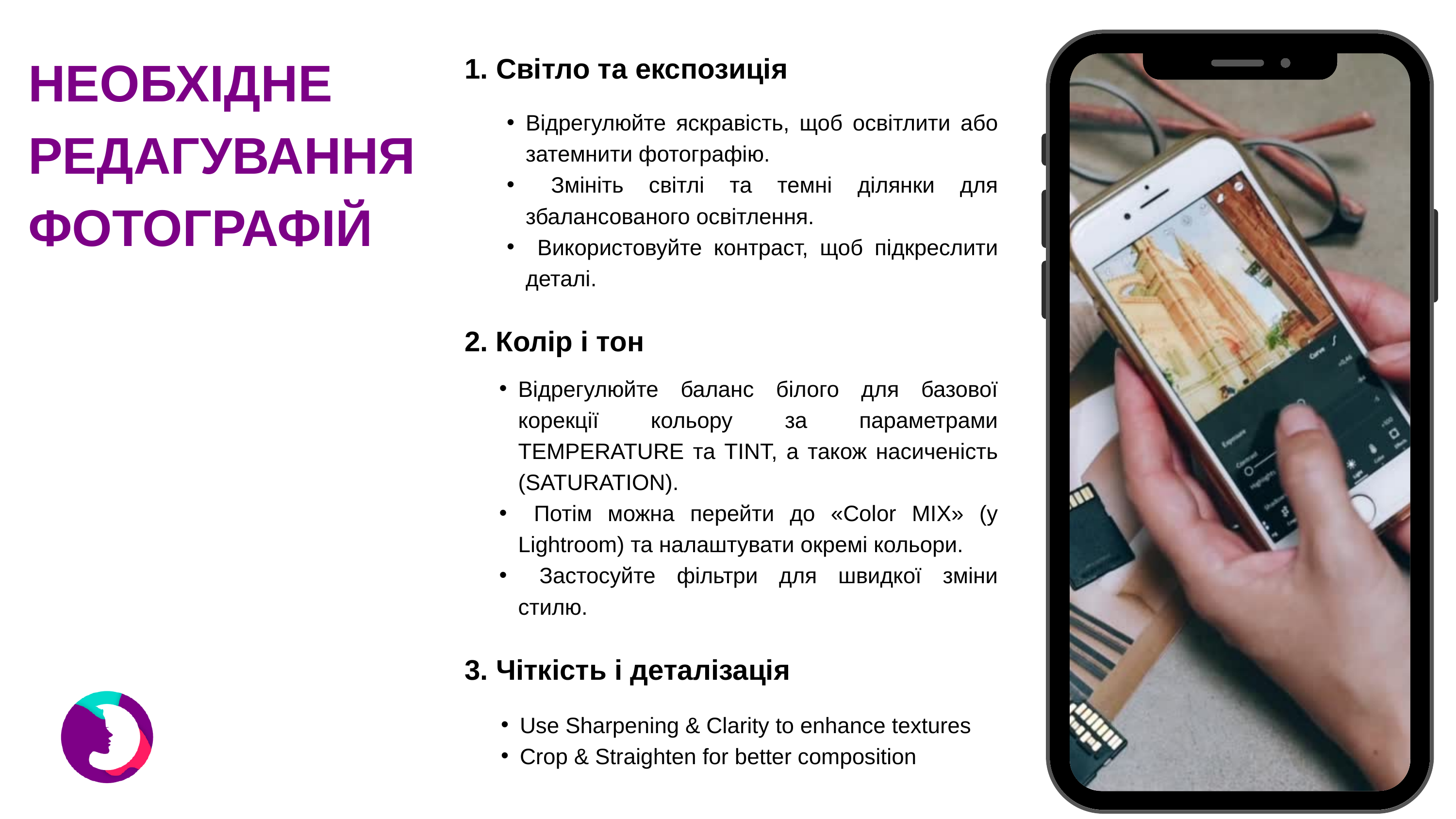

НЕОБХІДНЕ РЕДАГУВАННЯ ФОТОГРАФІЙ
1. Світло та експозиція
Відрегулюйте яскравість, щоб освітлити або затемнити фотографію.
 Змініть світлі та темні ділянки для збалансованого освітлення.
 Використовуйте контраст, щоб підкреслити деталі.
2. Колір і тон
Відрегулюйте баланс білого для базової корекції кольору за параметрами TEMPERATURE та TINT, а також насиченість (SATURATION).
 Потім можна перейти до «Color MIX» (у Lightroom) та налаштувати окремі кольори.
 Застосуйте фільтри для швидкої зміни стилю.
3. Чіткість і деталізація
Use Sharpening & Clarity to enhance textures
Crop & Straighten for better composition